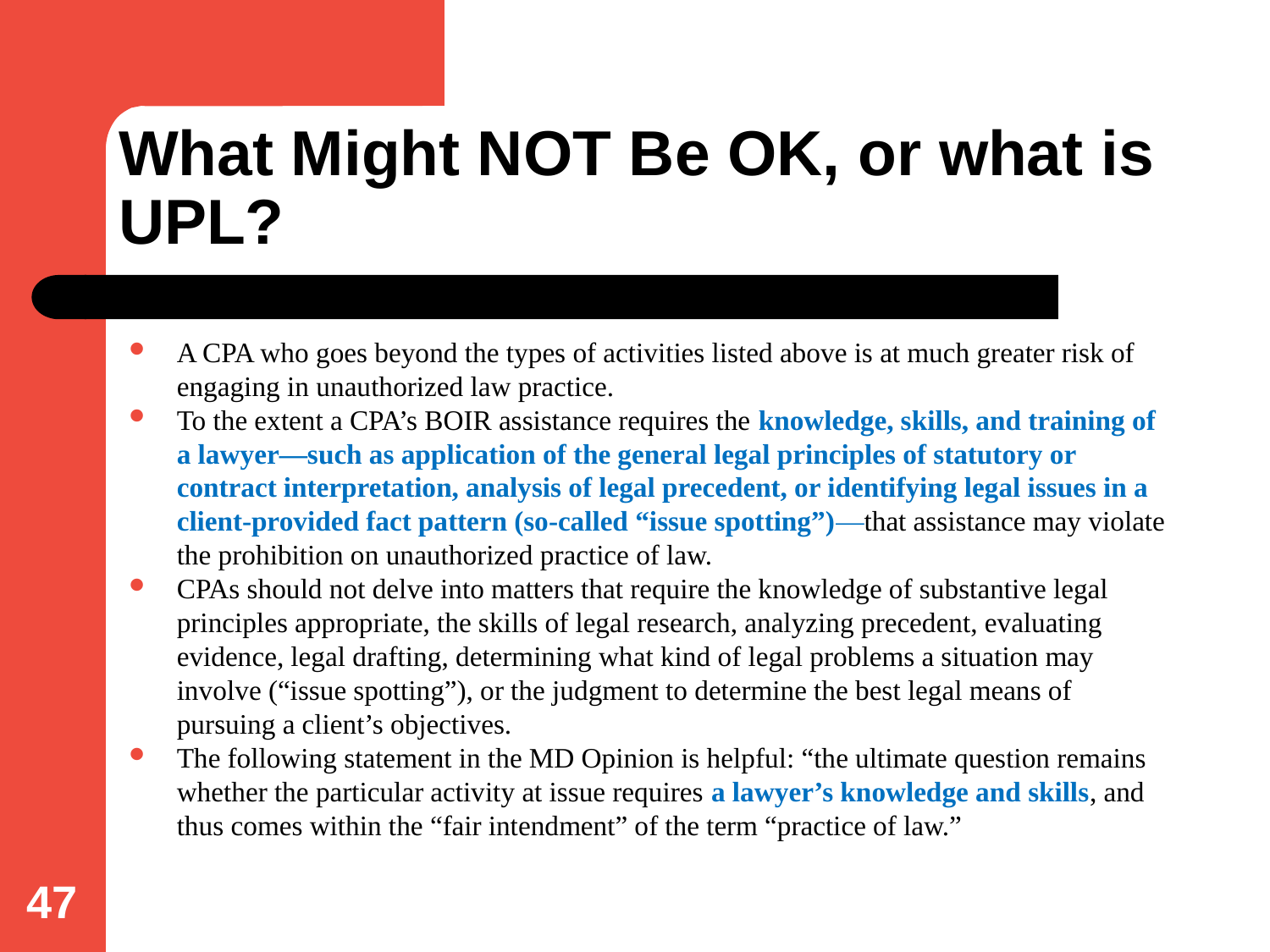

# What Might NOT Be OK, or what is UPL?
A CPA who goes beyond the types of activities listed above is at much greater risk of engaging in unauthorized law practice.
To the extent a CPA’s BOIR assistance requires the knowledge, skills, and training of a lawyer—such as application of the general legal principles of statutory or contract interpretation, analysis of legal precedent, or identifying legal issues in a client-provided fact pattern (so-called “issue spotting”)—that assistance may violate the prohibition on unauthorized practice of law.
CPAs should not delve into matters that require the knowledge of substantive legal principles appropriate, the skills of legal research, analyzing precedent, evaluating evidence, legal drafting, determining what kind of legal problems a situation may involve (“issue spotting”), or the judgment to determine the best legal means of pursuing a client’s objectives.
The following statement in the MD Opinion is helpful: “the ultimate question remains whether the particular activity at issue requires a lawyer’s knowledge and skills, and thus comes within the “fair intendment” of the term “practice of law.”
47